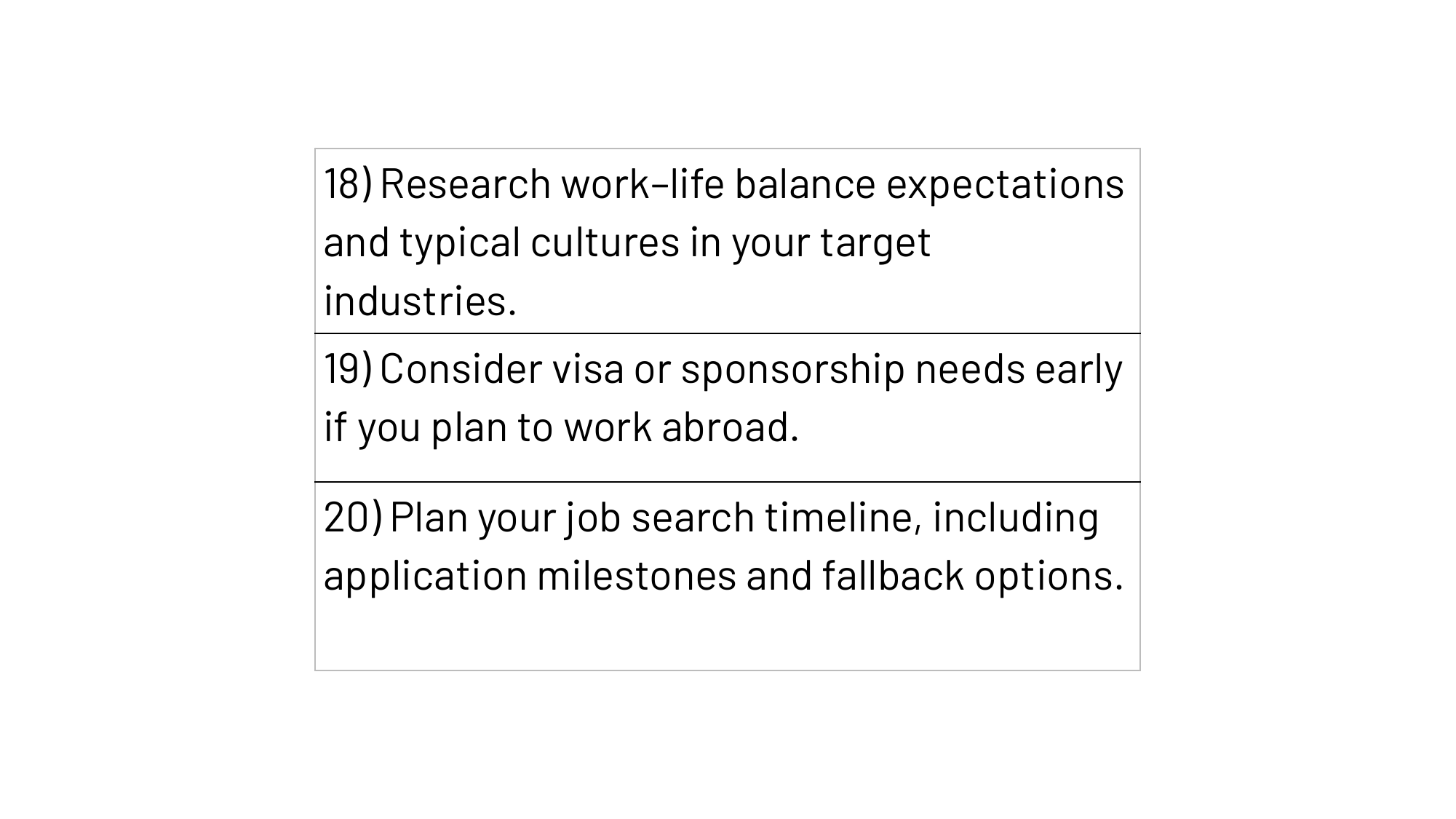

| 18) Research work–life balance expectations and typical cultures in your target industries. |
| --- |
| 19) Consider visa or sponsorship needs early if you plan to work abroad. |
| 20) Plan your job search timeline, including application milestones and fallback options. |